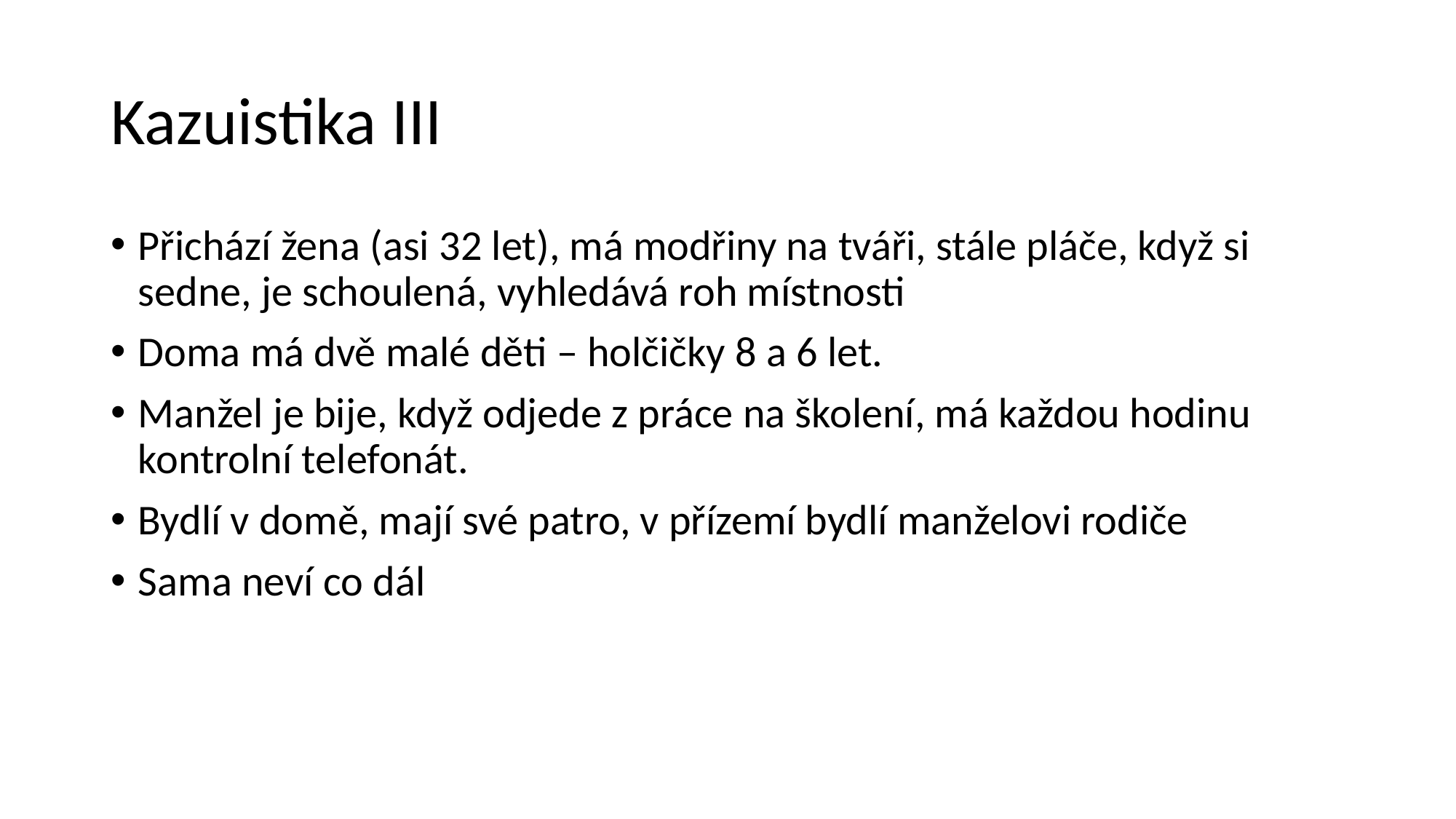

# Kazuistika III
Přichází žena (asi 32 let), má modřiny na tváři, stále pláče, když si sedne, je schoulená, vyhledává roh místnosti
Doma má dvě malé děti – holčičky 8 a 6 let.
Manžel je bije, když odjede z práce na školení, má každou hodinu kontrolní telefonát.
Bydlí v domě, mají své patro, v přízemí bydlí manželovi rodiče
Sama neví co dál